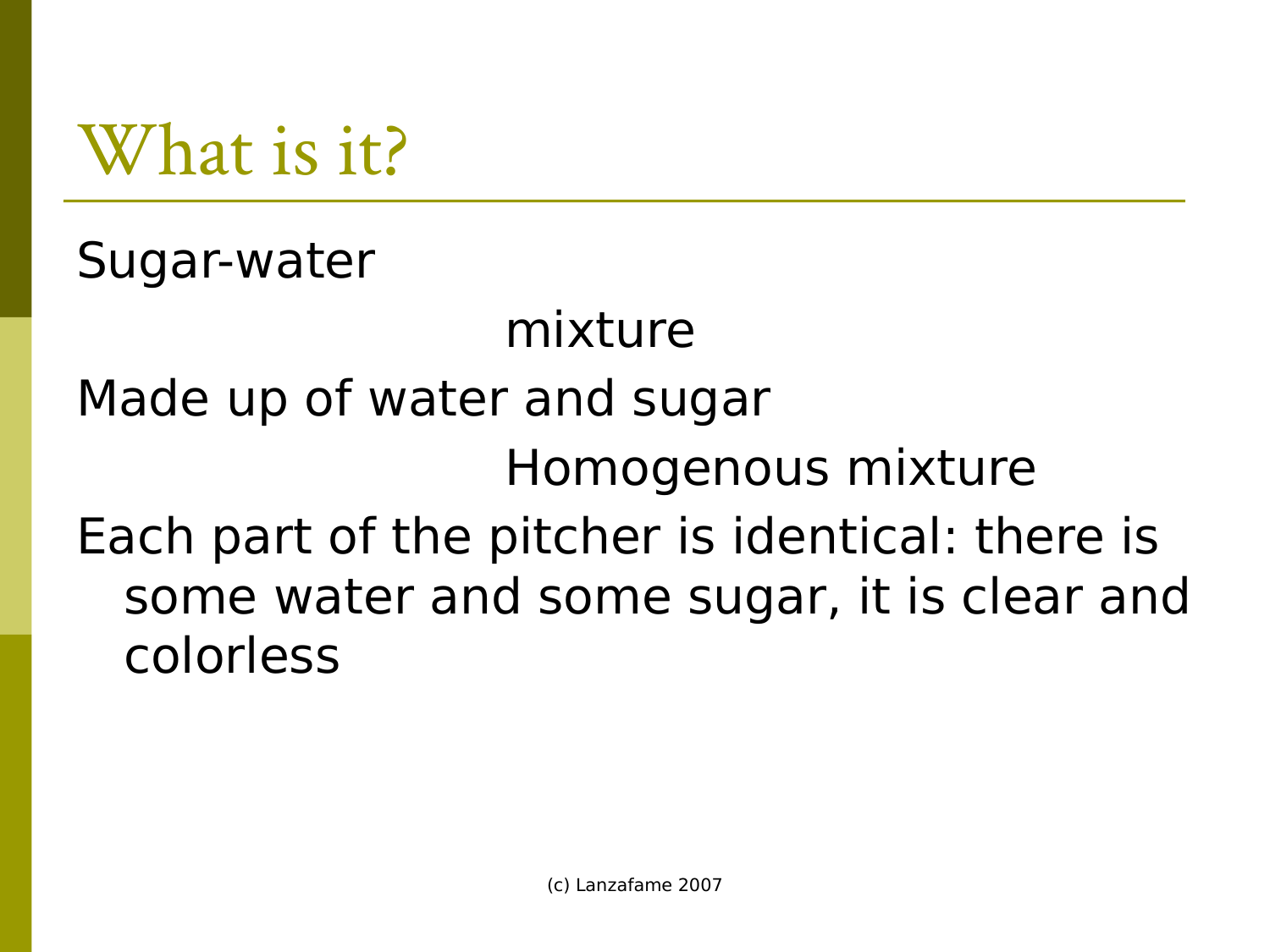

# What is it?
Sugar-water
				mixture
Made up of water and sugar
				Homogenous mixture
Each part of the pitcher is identical: there is some water and some sugar, it is clear and colorless
(c) Lanzafame 2007